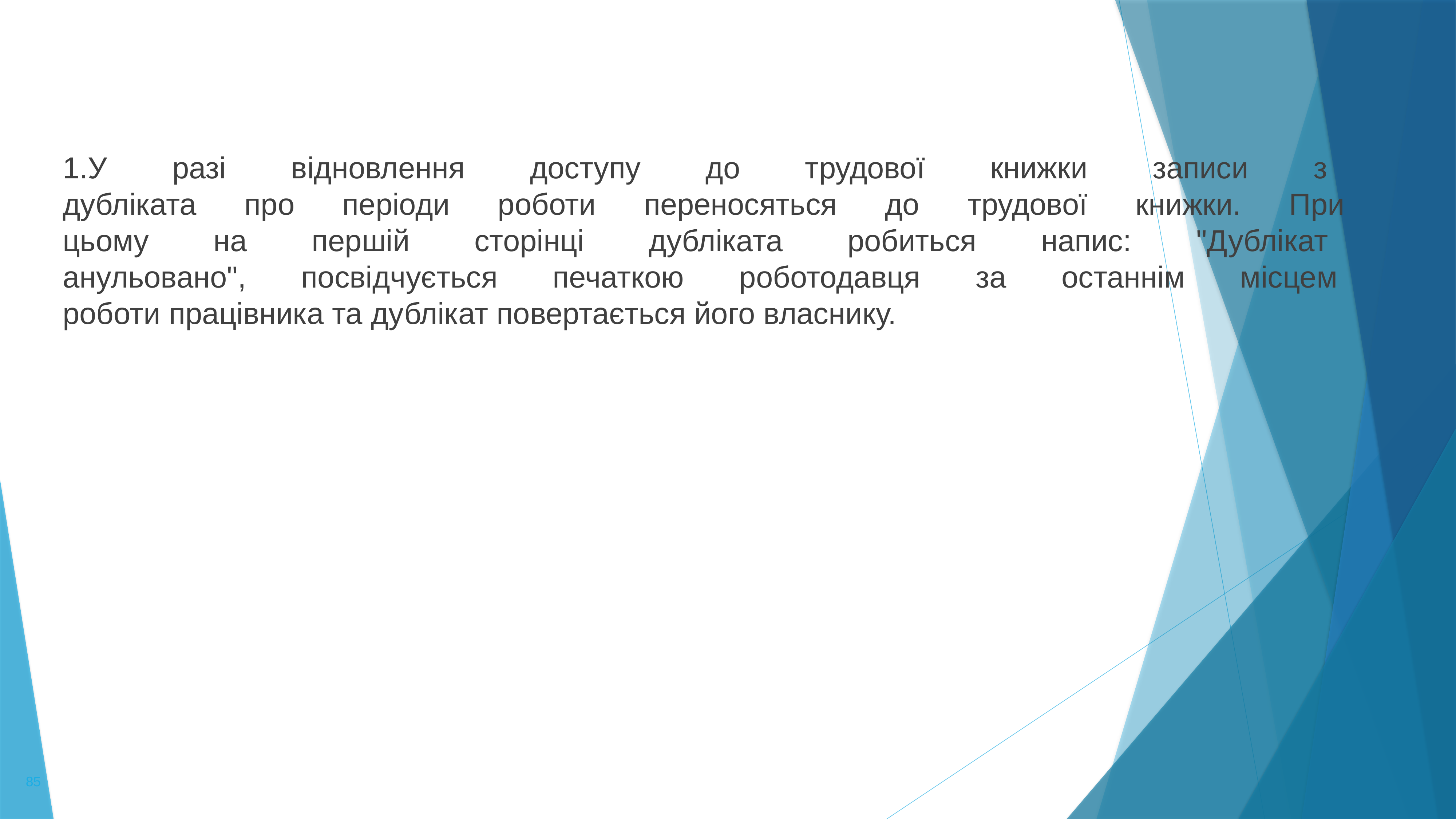

У разі відновлення доступу до трудової книжки записи з
дубліката про періоди роботи переносяться до трудової книжки. При
цьому на першій сторінці дубліката робиться напис: "Дублікат
анульовано", посвідчується печаткою роботодавця за останнім місцем
роботи працівника та дублікат повертається його власнику.
85